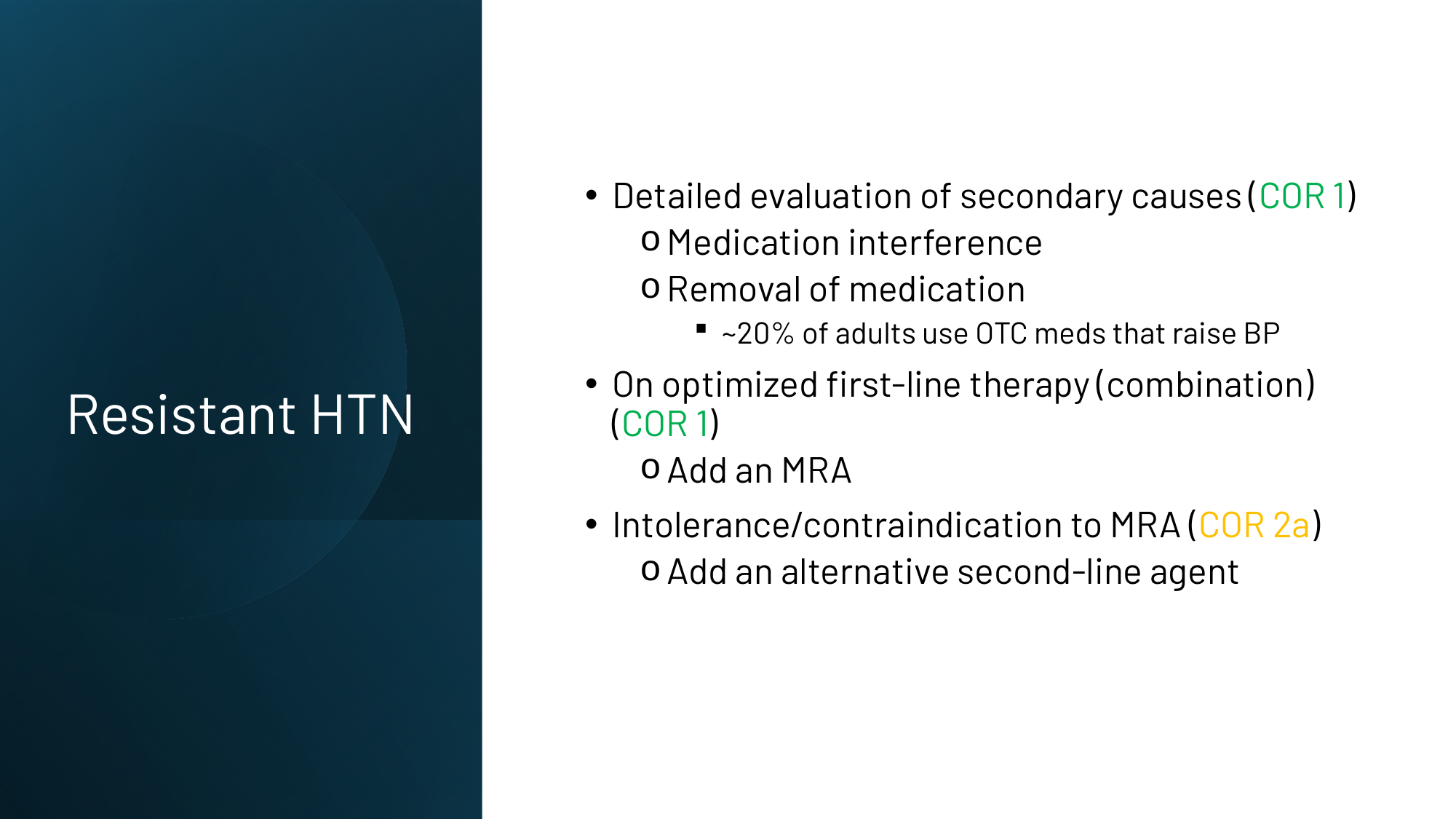

Detailed evaluation of secondary causes (COR 1)
Medication interference
Removal of medication
~20% of adults use OTC meds that raise BP
On optimized first-line therapy (combination) (COR 1)
Add an MRA
Intolerance/contraindication to MRA (COR 2a)
Add an alternative second-line agent

# Resistant HTN